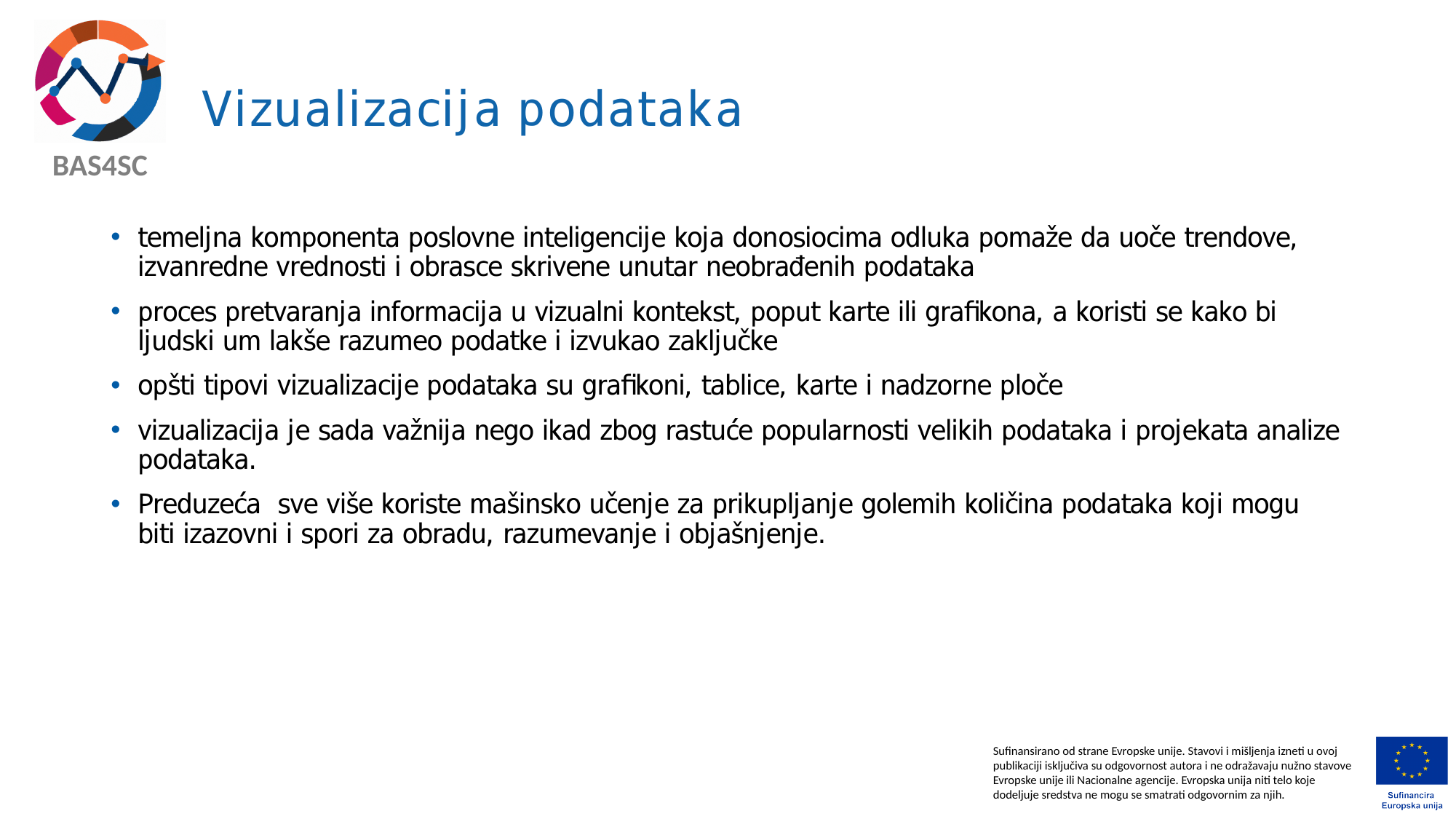

# Vizualizacija podataka
temeljna komponenta poslovne inteligencije koja donosiocima odluka pomaže da uoče trendove, izvanredne vrednosti i obrasce skrivene unutar neobrađenih podataka
proces pretvaranja informacija u vizualni kontekst, poput karte ili grafikona, a koristi se kako bi ljudski um lakše razumeo podatke i izvukao zaključke
opšti tipovi vizualizacije podataka su grafikoni, tablice, karte i nadzorne ploče
vizualizacija je sada važnija nego ikad zbog rastuće popularnosti velikih podataka i projekata analize podataka.
Preduzeća  sve više koriste mašinsko učenje za prikupljanje golemih količina podataka koji mogu biti izazovni i spori za obradu, razumevanje i objašnjenje.